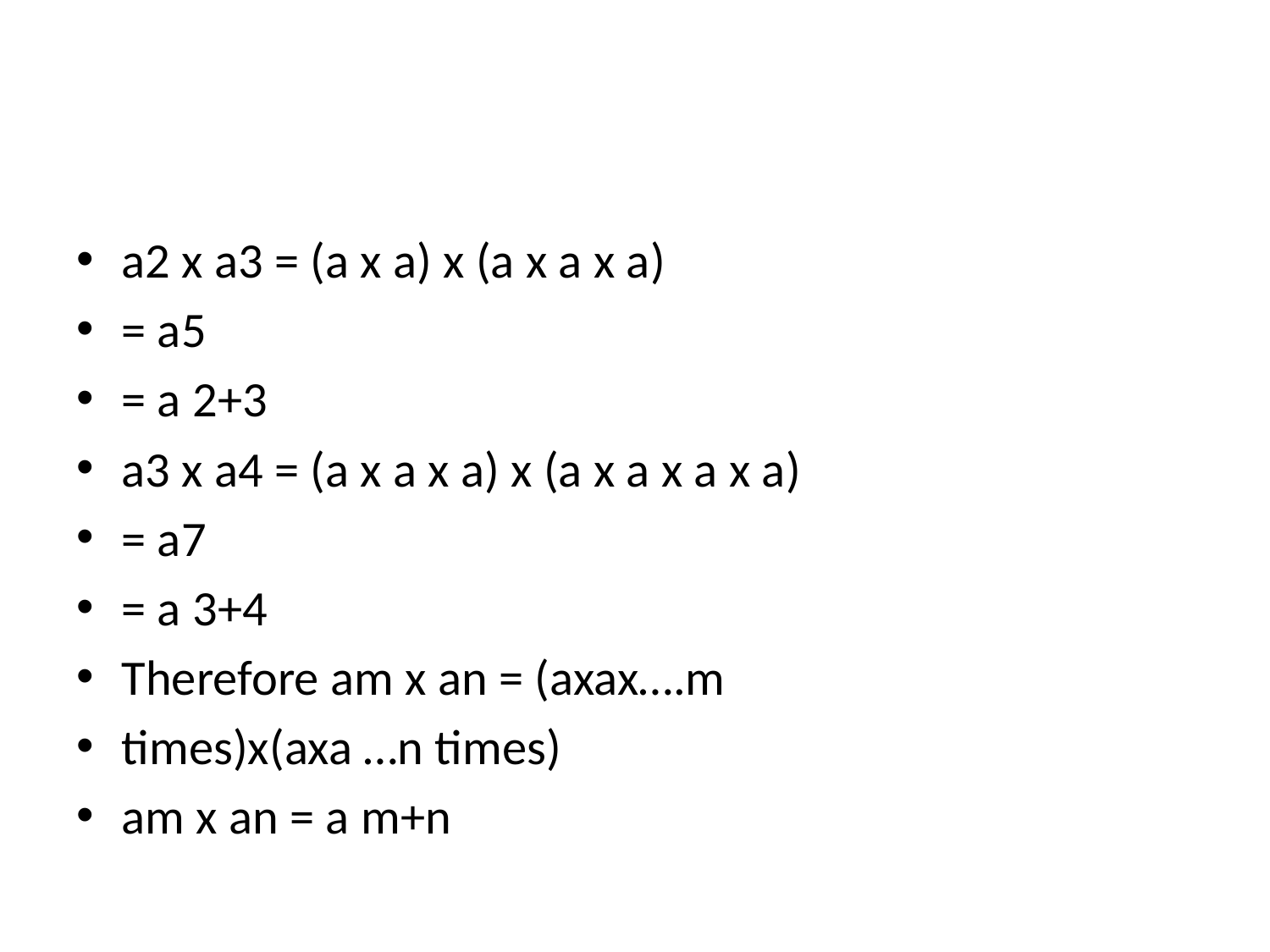

#
a2 x a3 = (a x a) x (a x a x a)
= a5
= a 2+3
a3 x a4 = (a x a x a) x (a x a x a x a)
= a7
= a 3+4
Therefore am x an = (axax….m
times)x(axa …n times)
am x an = a m+n